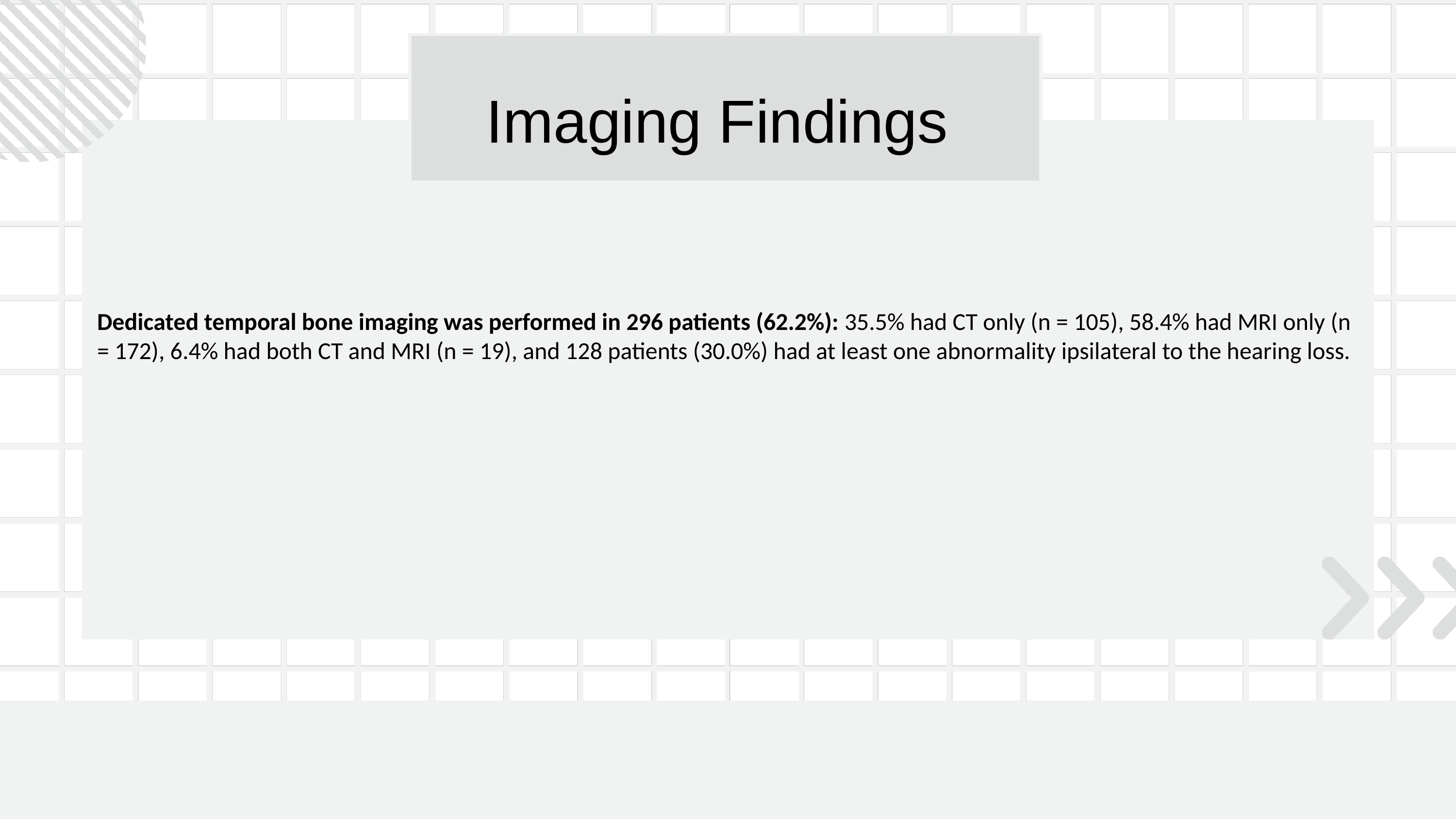

Imaging Findings

Dedicated temporal bone imaging was performed in 296 patients (62.2%): 35.5% had CT only (n = 105), 58.4% had MRI only (n = 172), 6.4% had both CT and MRI (n = 19), and 128 patients (30.0%) had at least one abnormality ipsilateral to the hearing loss.